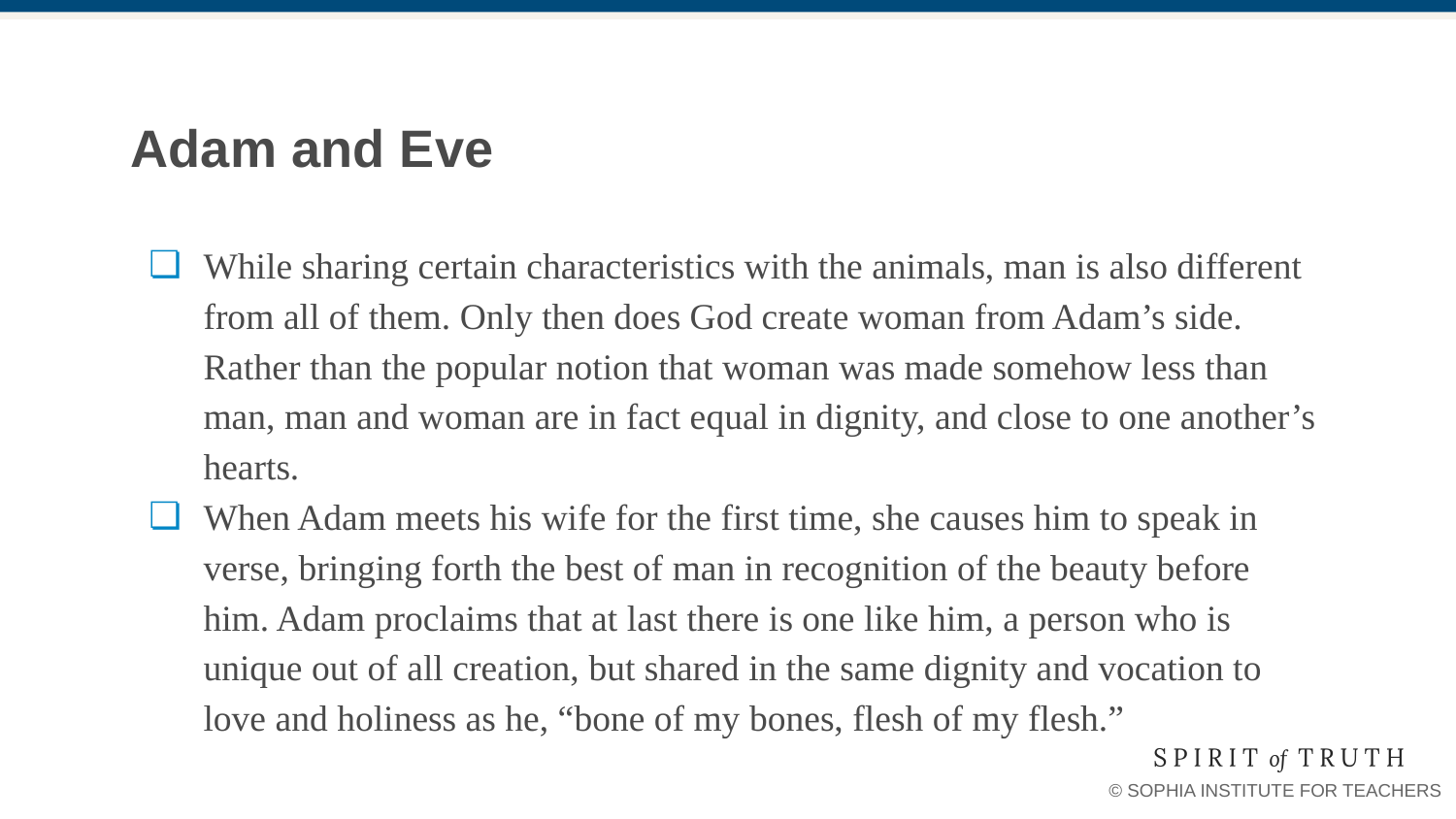

# Adam and Eve
While sharing certain characteristics with the animals, man is also different from all of them. Only then does God create woman from Adam’s side. Rather than the popular notion that woman was made somehow less than man, man and woman are in fact equal in dignity, and close to one another’s hearts.
When Adam meets his wife for the first time, she causes him to speak in verse, bringing forth the best of man in recognition of the beauty before him. Adam proclaims that at last there is one like him, a person who is unique out of all creation, but shared in the same dignity and vocation to love and holiness as he, “bone of my bones, flesh of my flesh.”